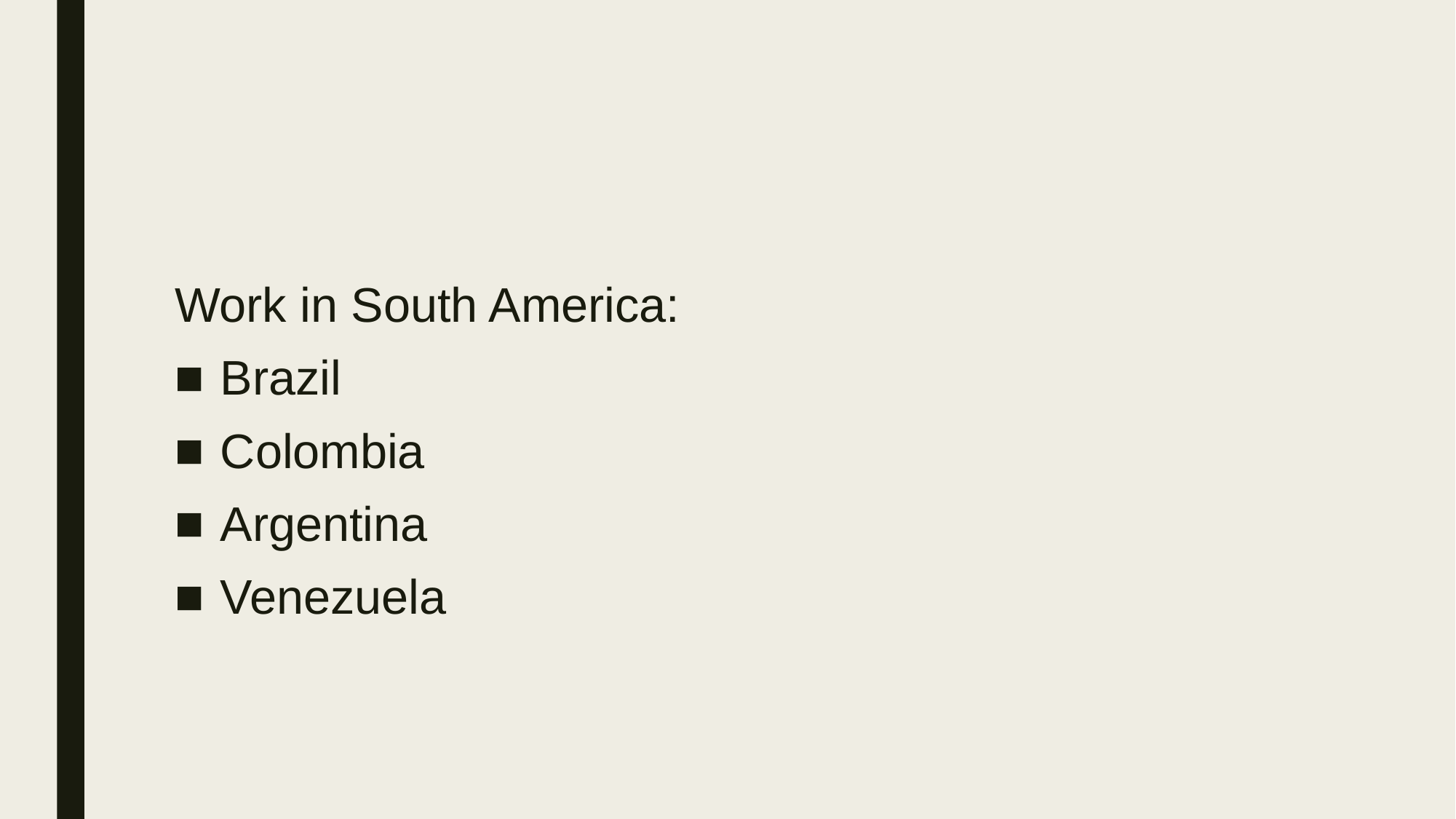

#
Work in South America:
Brazil
Colombia
Argentina
Venezuela